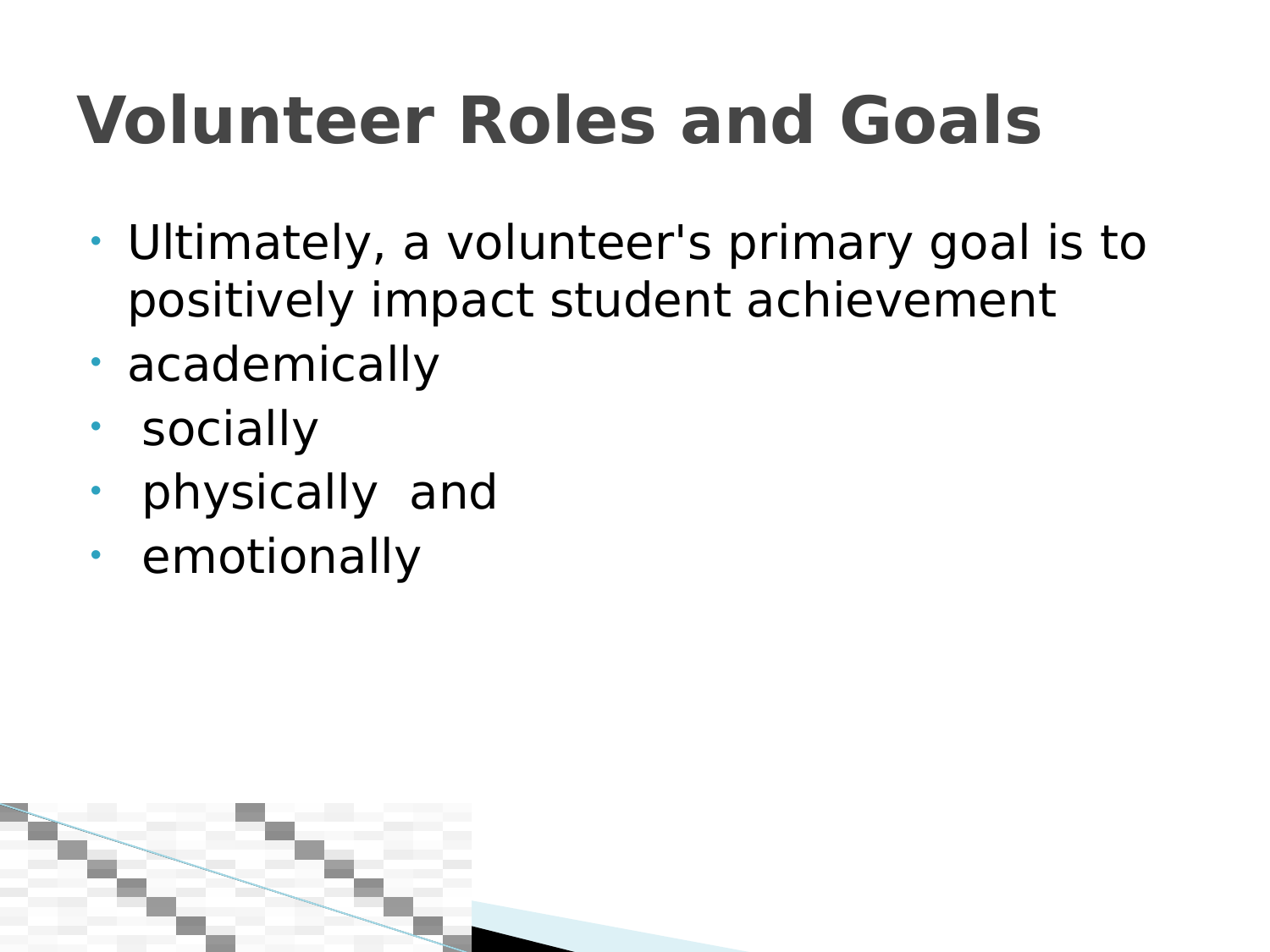

# Volunteer Roles and Goals
Ultimately, a volunteer's primary goal is to positively impact student achievement
academically
 socially
 physically  and
 emotionally